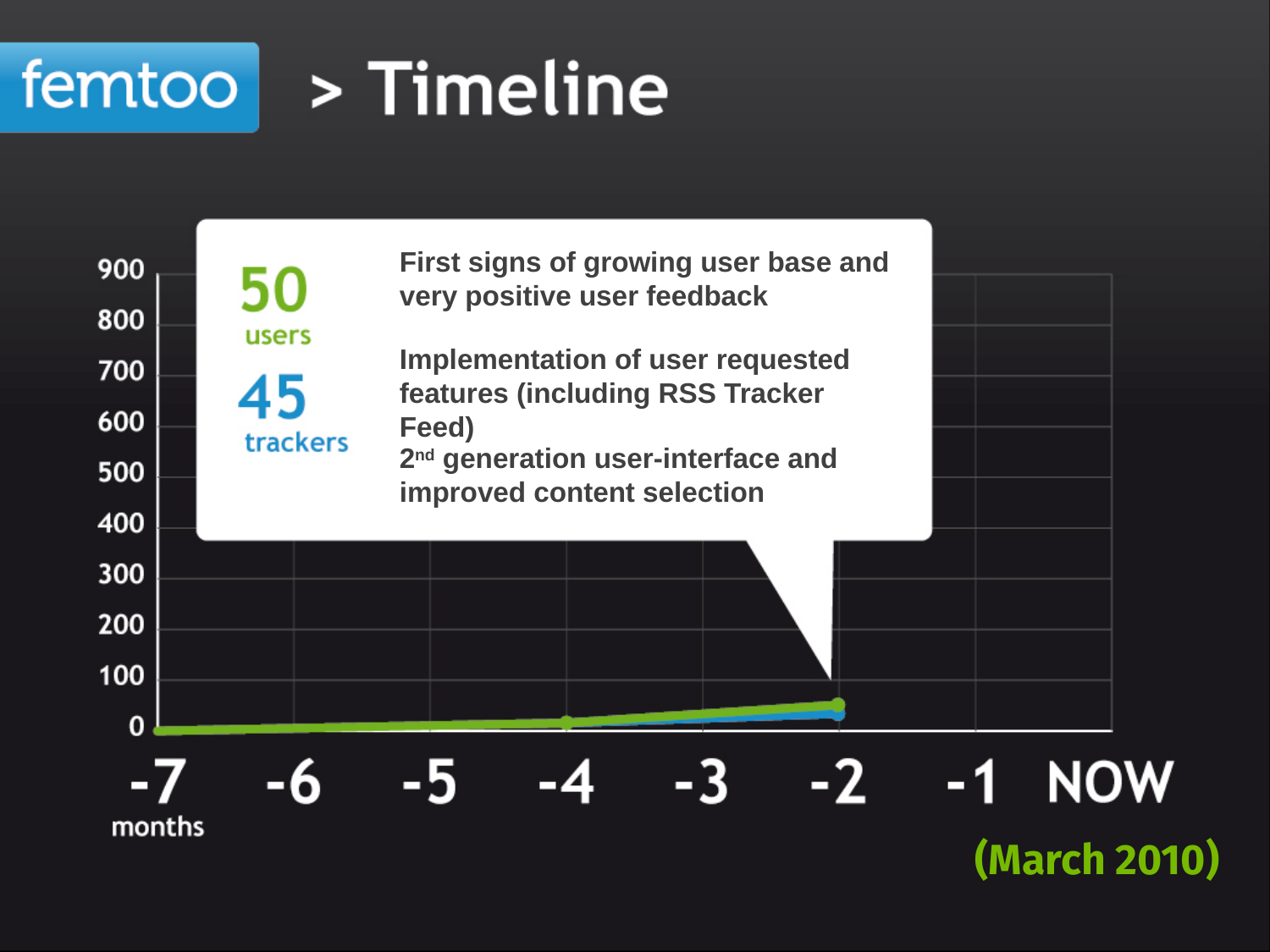

First signs of growing user base and very positive user feedback
Implementation of user requested features (including RSS Tracker Feed)
2nd generation user-interface and improved content selection
(March 2010)